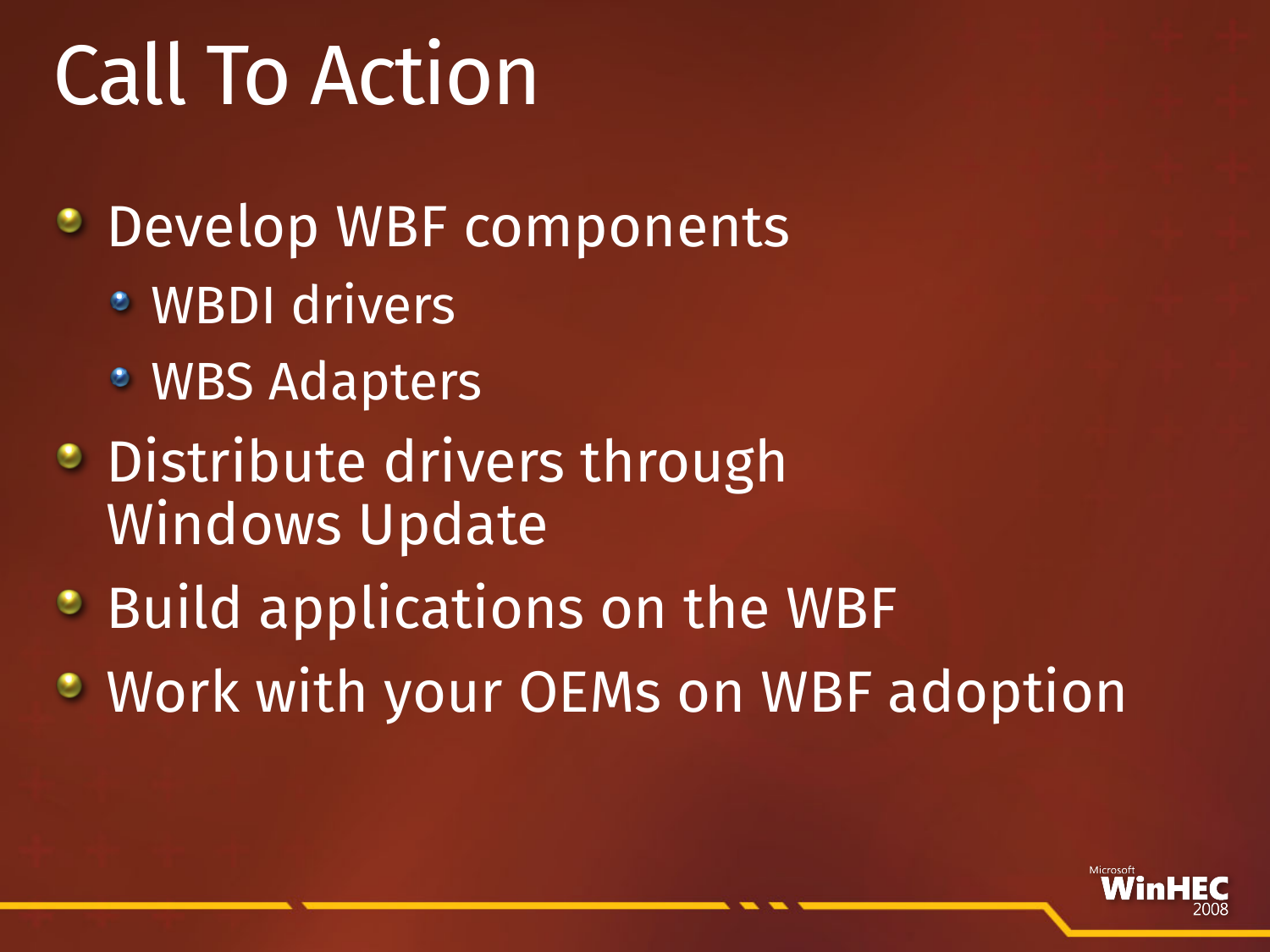

# Call To Action
Develop WBF components
WBDI drivers
WBS Adapters
Distribute drivers through Windows Update
Build applications on the WBF
Work with your OEMs on WBF adoption